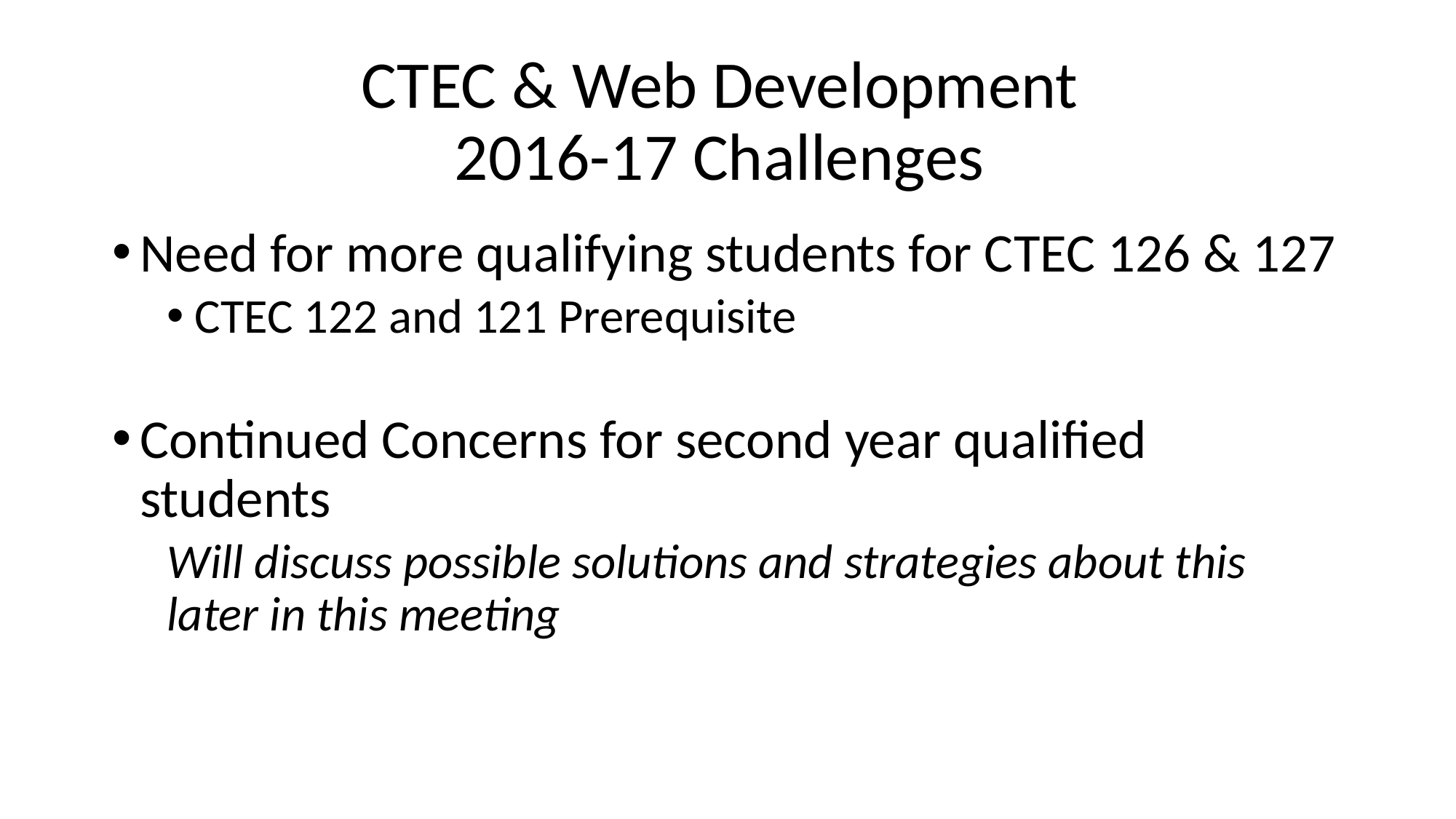

# CTEC & Web Development 2016-17 Challenges
Need for more qualifying students for CTEC 126 & 127
CTEC 122 and 121 Prerequisite
Continued Concerns for second year qualified students
Will discuss possible solutions and strategies about this later in this meeting